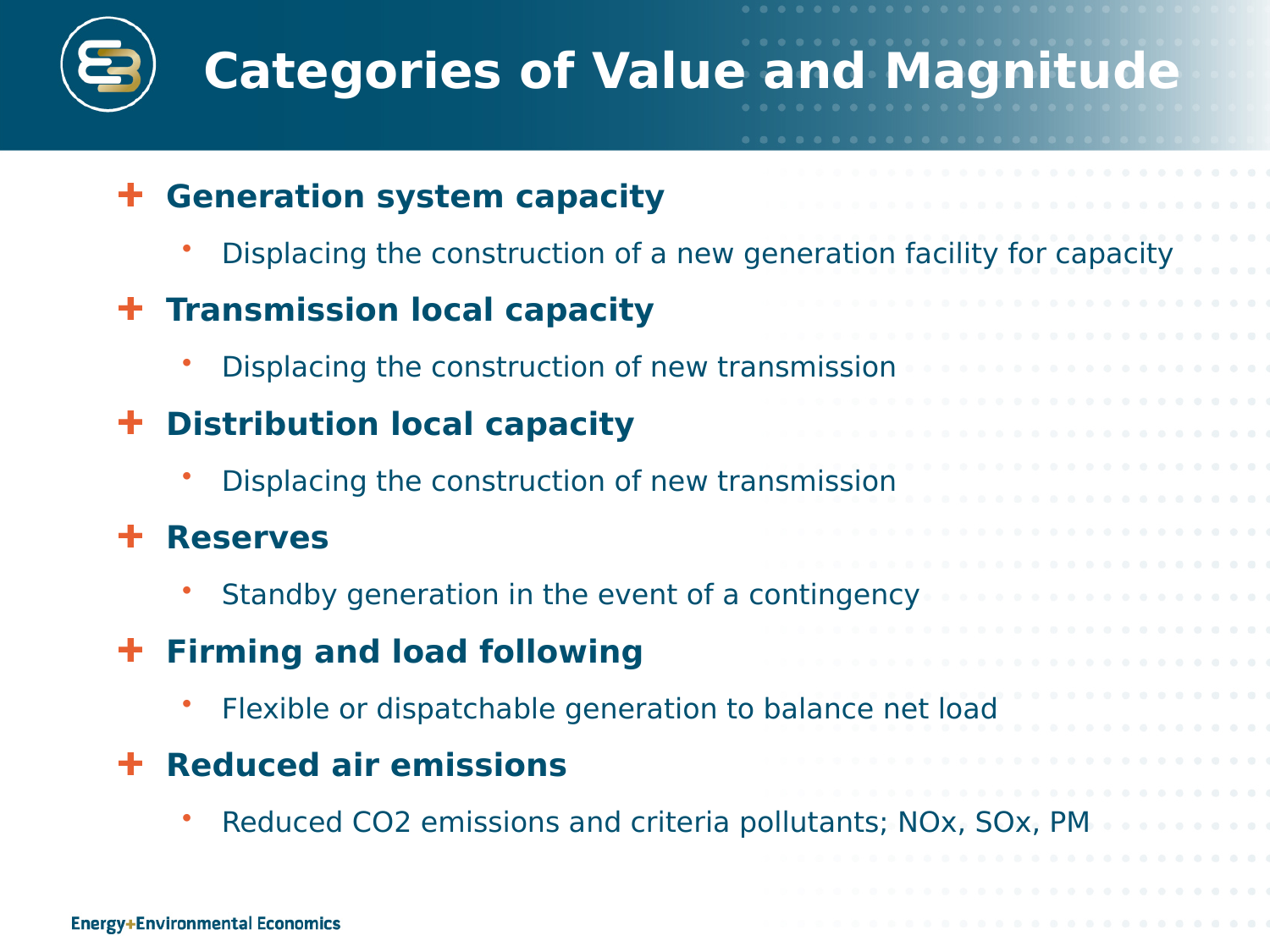

# Categories of Value and Magnitude
Generation system capacity
Displacing the construction of a new generation facility for capacity
Transmission local capacity
Displacing the construction of new transmission
Distribution local capacity
Displacing the construction of new transmission
Reserves
Standby generation in the event of a contingency
Firming and load following
Flexible or dispatchable generation to balance net load
Reduced air emissions
Reduced CO2 emissions and criteria pollutants; NOx, SOx, PM